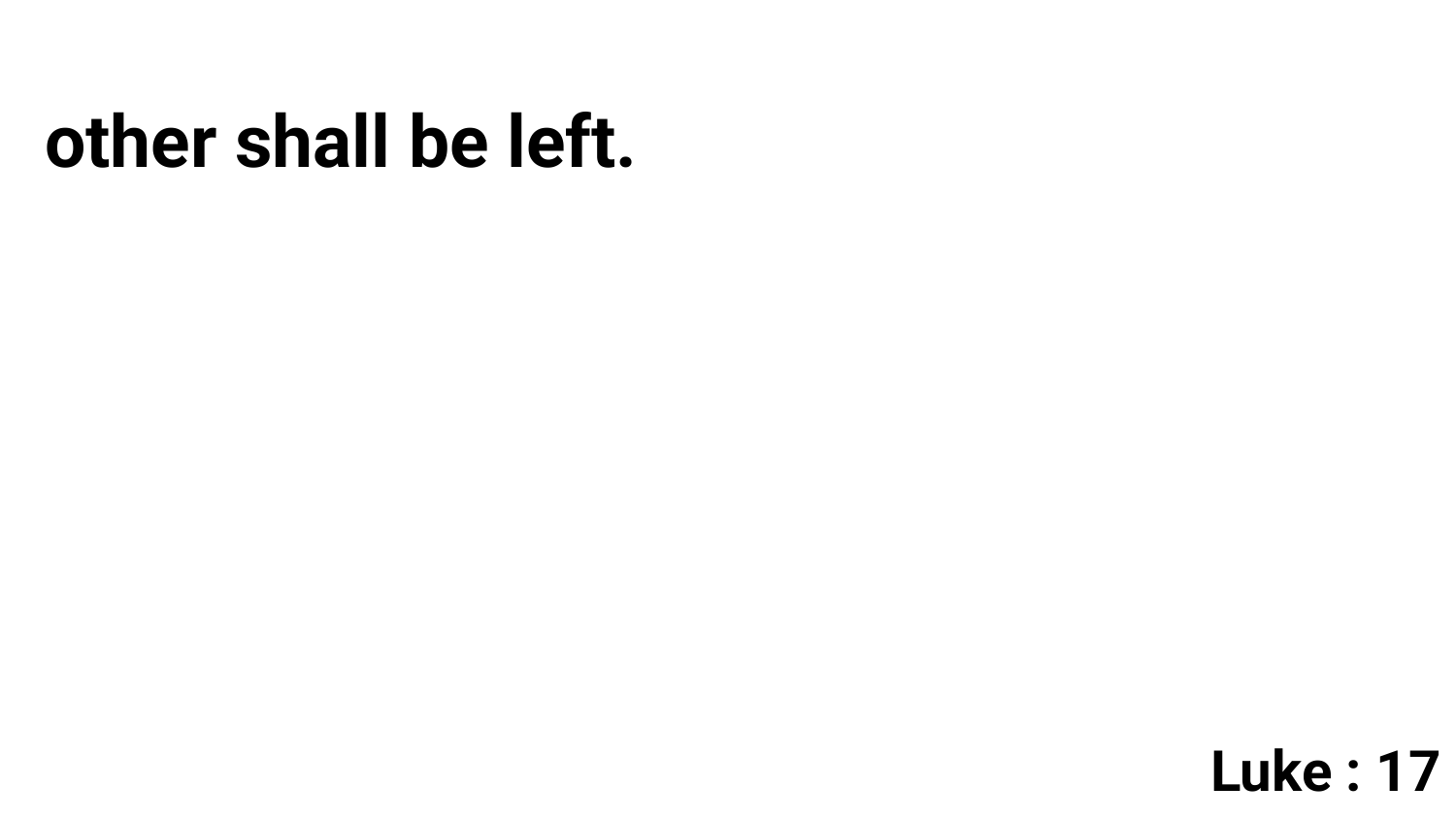

other shall be left.
Luke : 17